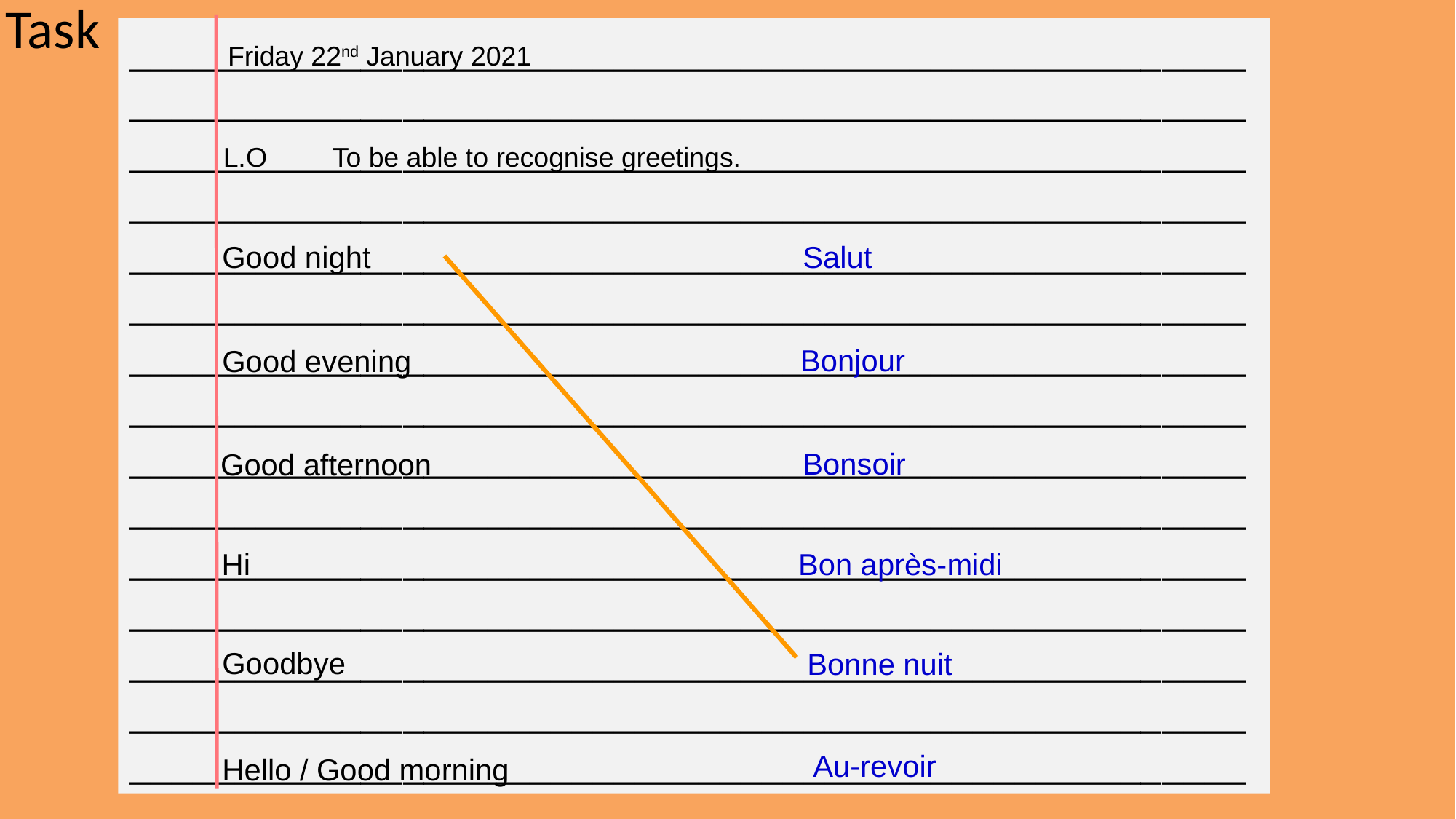

Task
___________________________________________________________________________________________________________________________________________________________________________________________________________________________________________________________________________________________________________________________________________________________________________________________________________________________________________________________________________________________________________________________________________________________________________________________________________________________________________________________________________________________________________________________________________________________________________________________________________________________
Friday 22nd January 2021
L.O 	To be able to recognise greetings.
Good night
Salut
Bonjour
Good evening
Bonsoir
Good afternoon
Bon après-midi
Hi
Goodbye
Bonne nuit
Au-revoir
Hello / Good morning